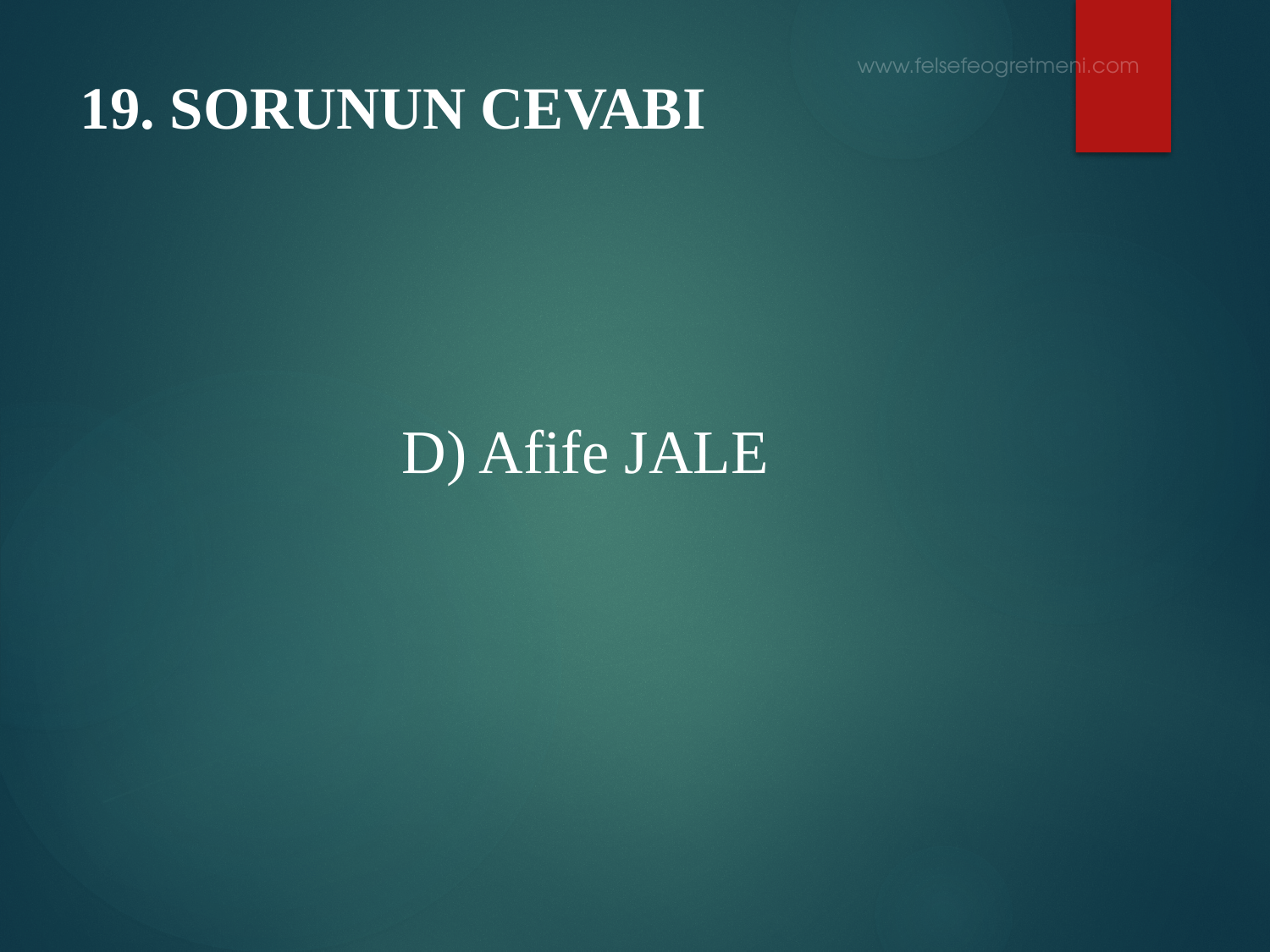

# 19. SORUNUN CEVABI

                D) Afife JALE